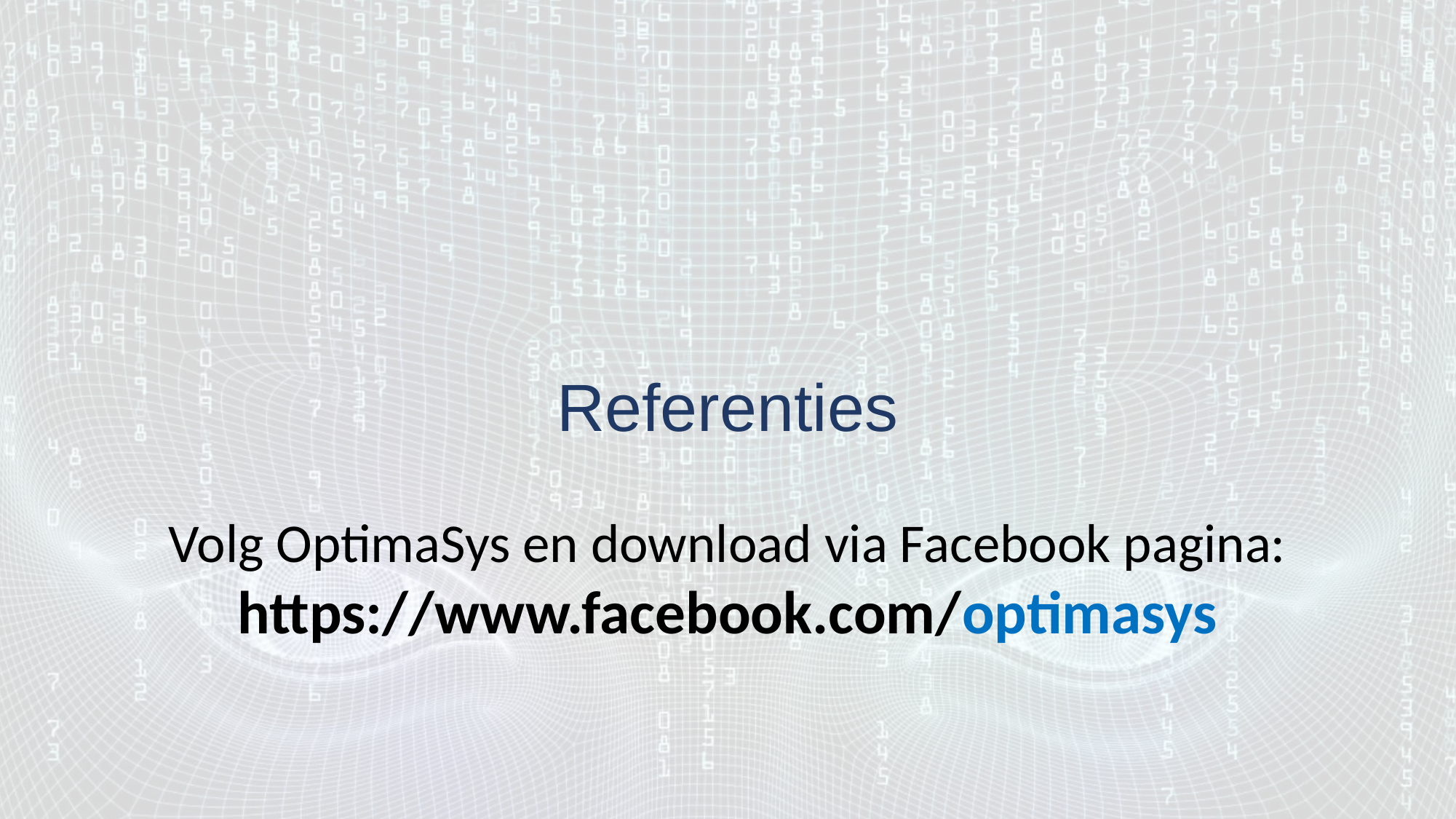

# Referenties
Volg OptimaSys en download via Facebook pagina:
https://www.facebook.com/optimasys